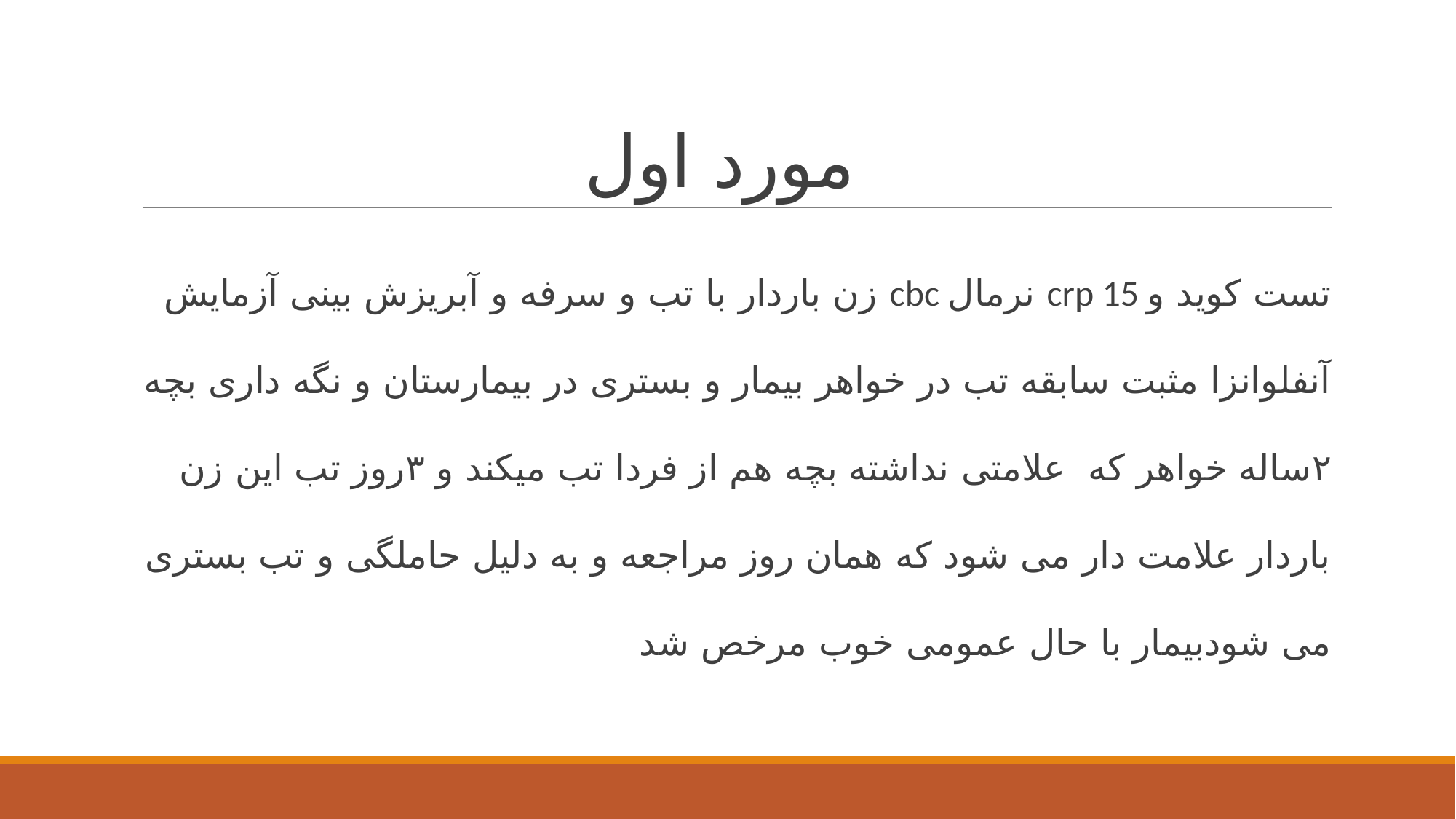

# مورد اول
زن باردار با تب و سرفه و آبریزش بینی آزمایش cbc نرمال crp 15 تست کوید و آنفلوانزا مثبت سابقه تب در خواهر بیمار و بستری در بیمارستان و نگه داری بچه ۲ساله خواهر که  علامتی نداشته بچه هم از فردا تب میکند و ۳روز تب این زن باردار علامت دار می شود که همان روز مراجعه و به دلیل حاملگی و تب بستری می شودبیمار با حال عمومی خوب مرخص شد